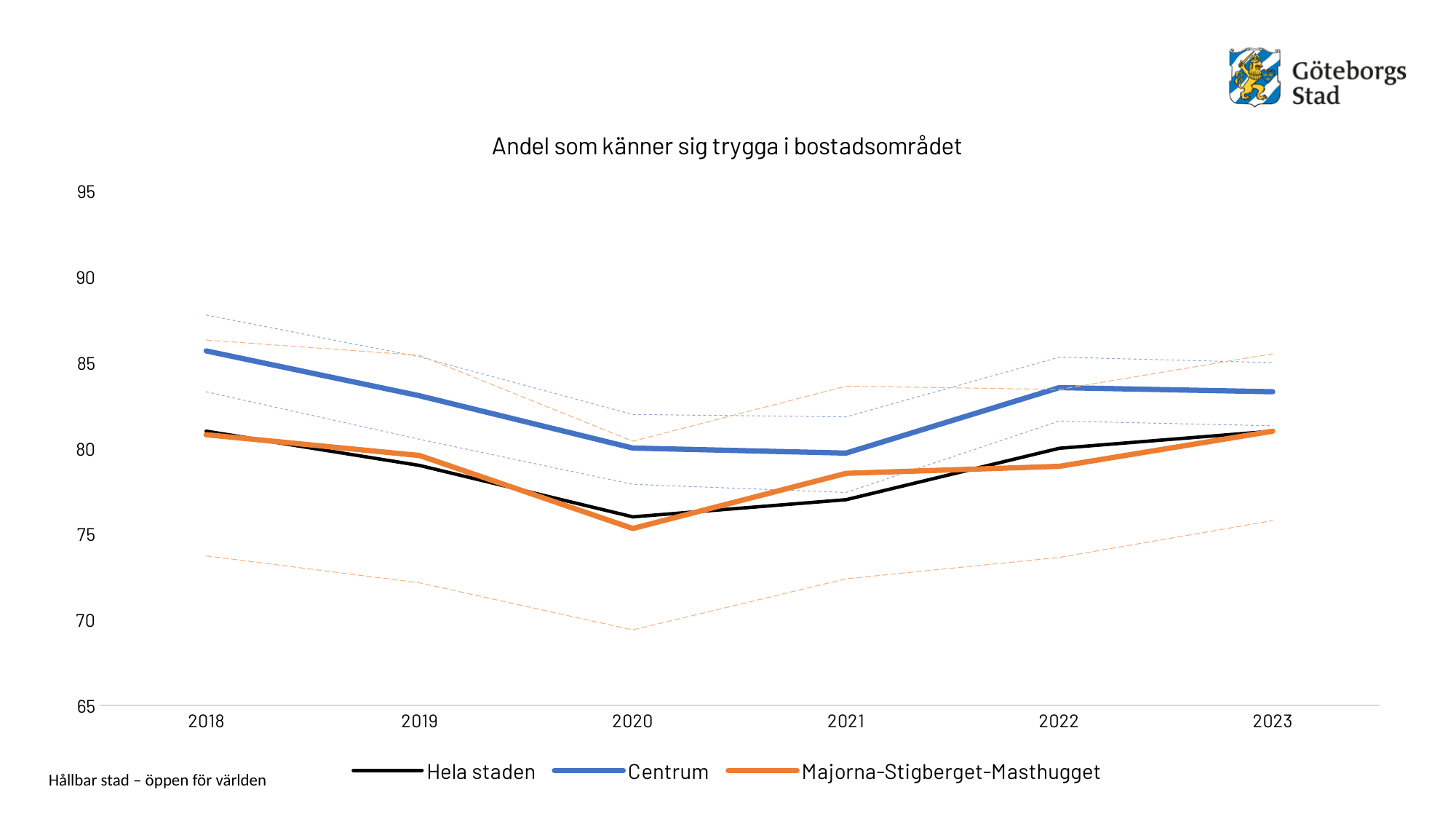

### Chart: Andel som känner sig trygga i bostadsområdet

| Category | Hela staden  | Centrum  | Centrum - låg | Centrum - hög | Majorna-Stigberget-Masthugget | Majorna-Stigberget-Masthugget - låg | Majorna-Stigberget-Masthugget - hög |
|---|---|---|---|---|---|---|---|
| 2018 | 81.0 | 85.68399 | 83.29894 | 87.7784 | 80.79469999999999 | 73.72296 | 86.31652 |
| 2019 | 79.0 | 83.06709 | 80.53006 | 85.33375 | 79.57746 | 72.14947000000001 | 85.42456 |
| 2020 | 76.0 | 80.01350000000001 | 77.89817 | 81.97323 | 75.31915000000001 | 69.40399000000001 | 80.41345 |
| 2021 | 77.0 | 79.71809 | 77.42231000000001 | 81.83519 | 78.53658999999999 | 72.38561 | 83.62736 |
| 2022 | 80.0 | 83.54098 | 81.59389999999999 | 85.31915 | 78.94736999999999 | 73.63136999999999 | 83.43278 |
| 2023 | 81.0 | 83.3 | 81.31511 | 85.00034 | 81.0 | 75.77923 | 85.5156 |